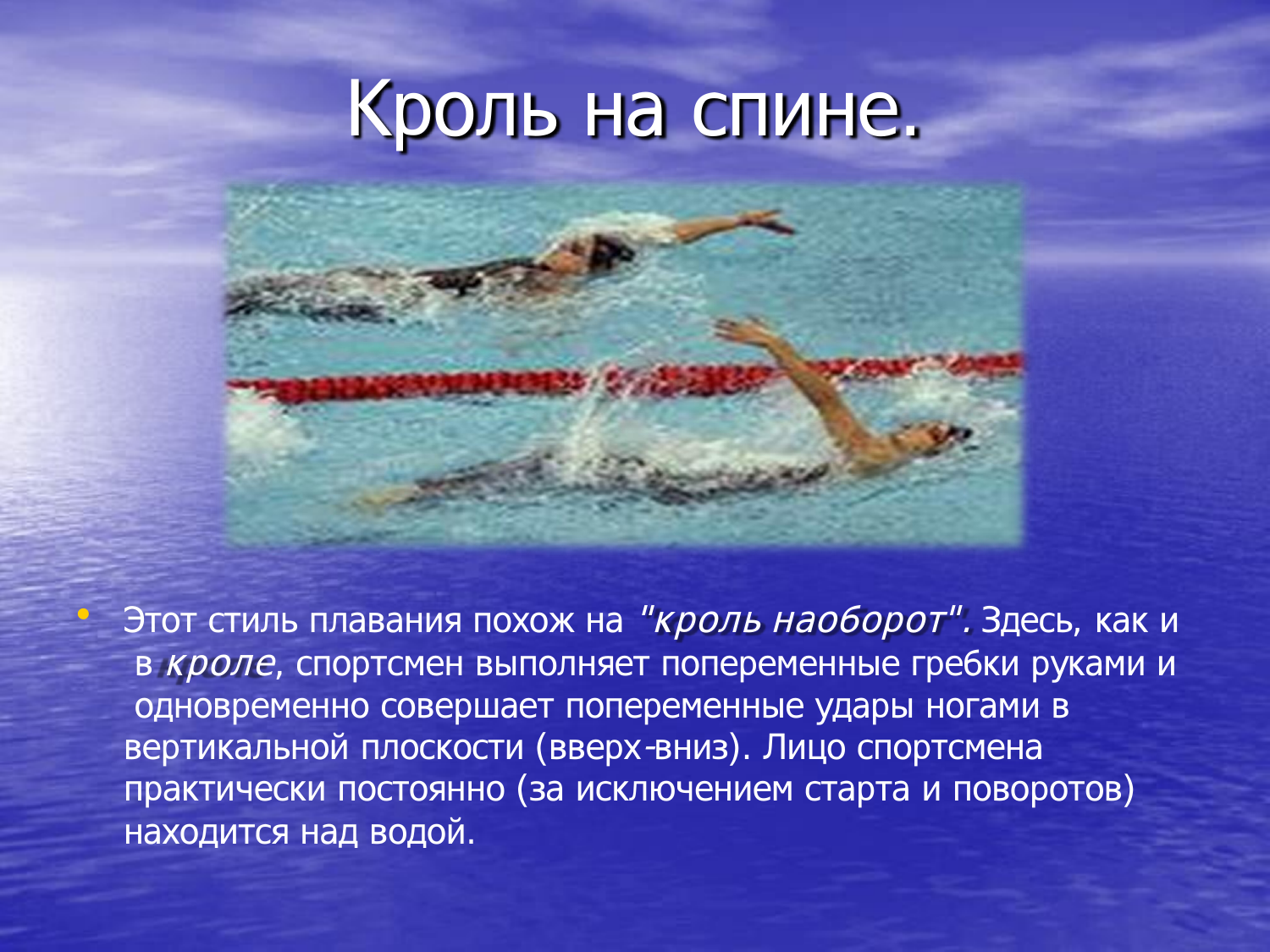

# Кроль на спине.

Этот стиль плавания похож на "кроль наоборот". Здесь, как и  в кроле, спортсмен выполняет попеременные гребки руками и  одновременно совершает попеременные удары ногами в  вертикальной плоскости (вверх-вниз). Лицо спортсмена  практически постоянно (за исключением старта и поворотов)
находится над водой.